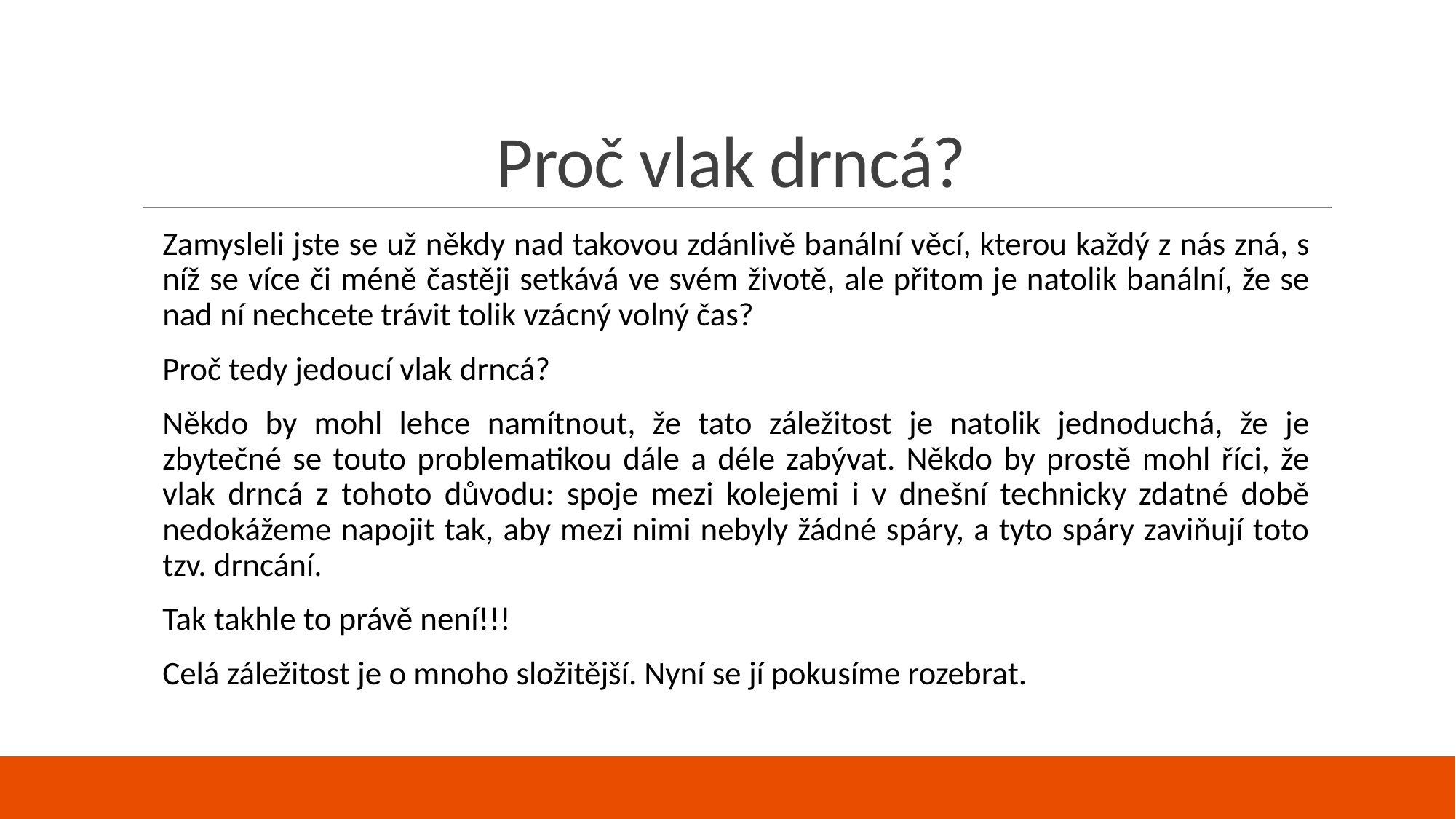

# Proč vlak drncá?
Zamysleli jste se už někdy nad takovou zdánlivě banální věcí, kterou každý z nás zná, s níž se více či méně častěji setkává ve svém životě, ale přitom je natolik banální, že se nad ní nechcete trávit tolik vzácný volný čas?
Proč tedy jedoucí vlak drncá?
Někdo by mohl lehce namítnout, že tato záležitost je natolik jednoduchá, že je zbytečné se touto problematikou dále a déle zabývat. Někdo by prostě mohl říci, že vlak drncá z tohoto důvodu: spoje mezi kolejemi i v dnešní technicky zdatné době nedokážeme napojit tak, aby mezi nimi nebyly žádné spáry, a tyto spáry zaviňují toto tzv. drncání.
Tak takhle to právě není!!!
Celá záležitost je o mnoho složitější. Nyní se jí pokusíme rozebrat.